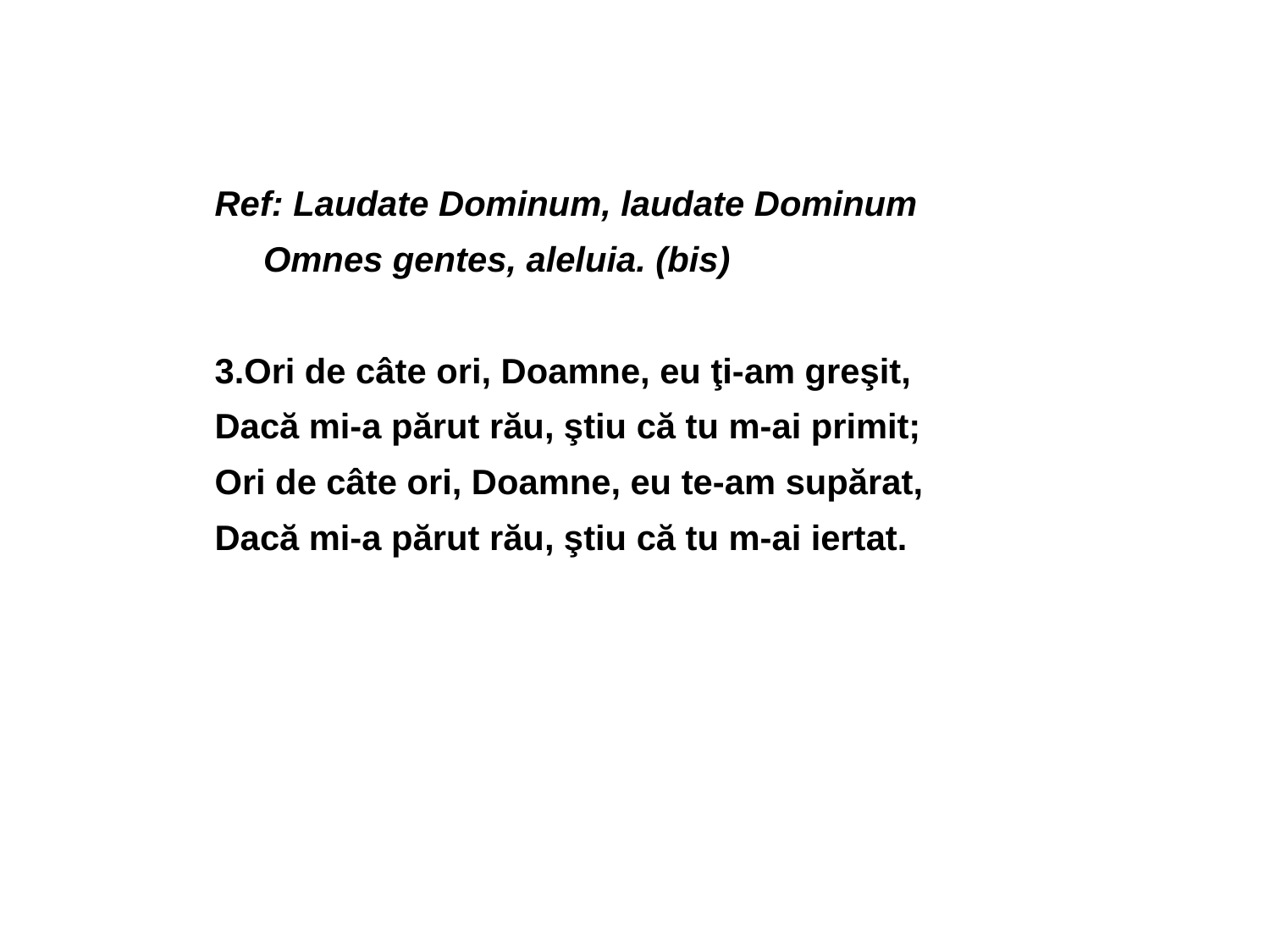

Ref: Laudate Dominum, laudate Dominum
     Omnes gentes, aleluia. (bis)

3.Ori de câte ori, Doamne, eu ţi-am greşit,
Dacă mi-a părut rău, ştiu că tu m-ai primit;
Ori de câte ori, Doamne, eu te-am supărat,
Dacă mi-a părut rău, ştiu că tu m-ai iertat.